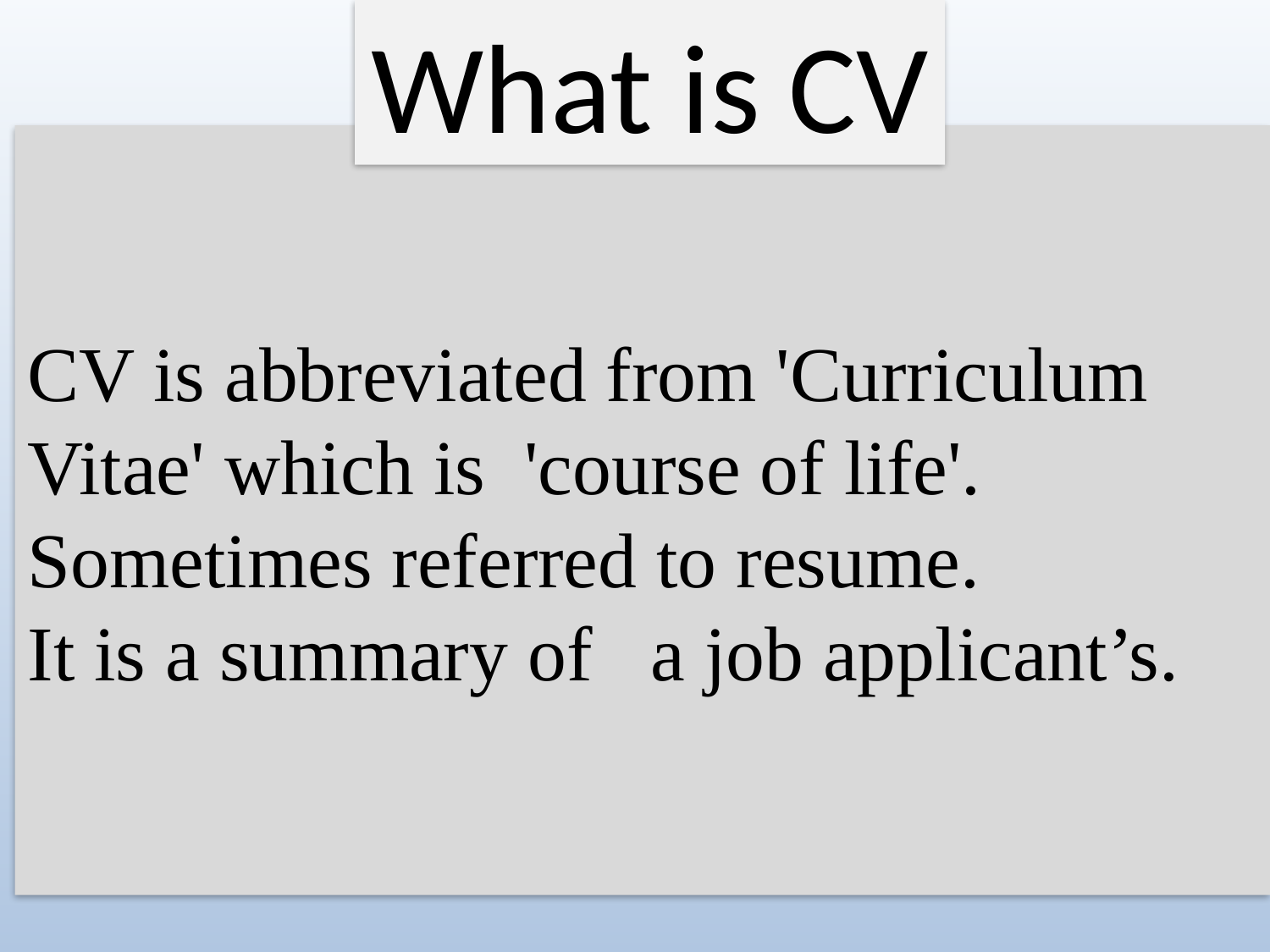

What is CV
# CV is abbreviated from 'Curriculum Vitae' which is  'course of life'. Sometimes referred to resume. It is a summary of   a job applicant’s.